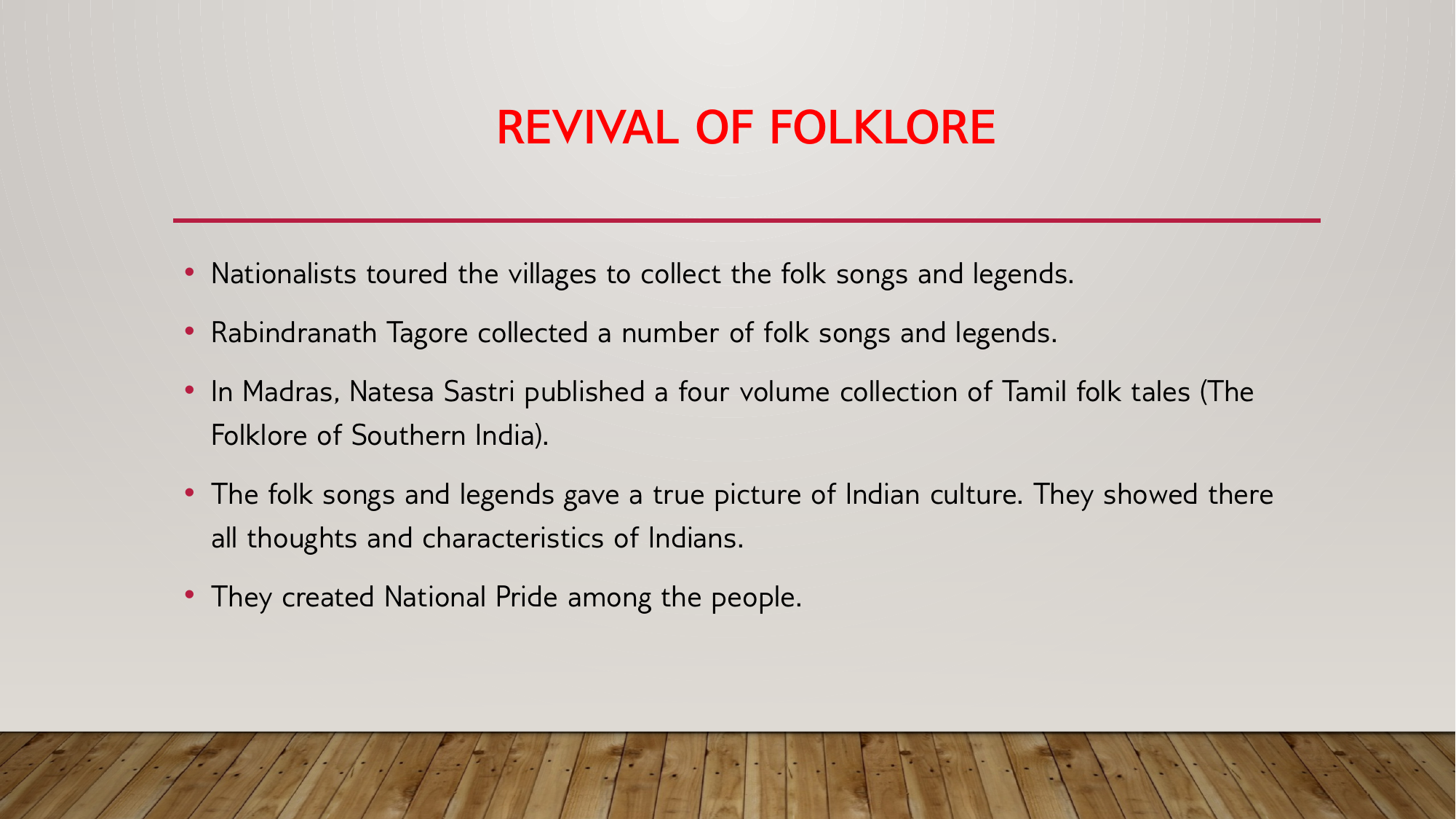

# Revival of folklore
Nationalists toured the villages to collect the folk songs and legends.
Rabindranath Tagore collected a number of folk songs and legends.
In Madras, Natesa Sastri published a four volume collection of Tamil folk tales (The Folklore of Southern India).
The folk songs and legends gave a true picture of Indian culture. They showed there all thoughts and characteristics of Indians.
They created National Pride among the people.